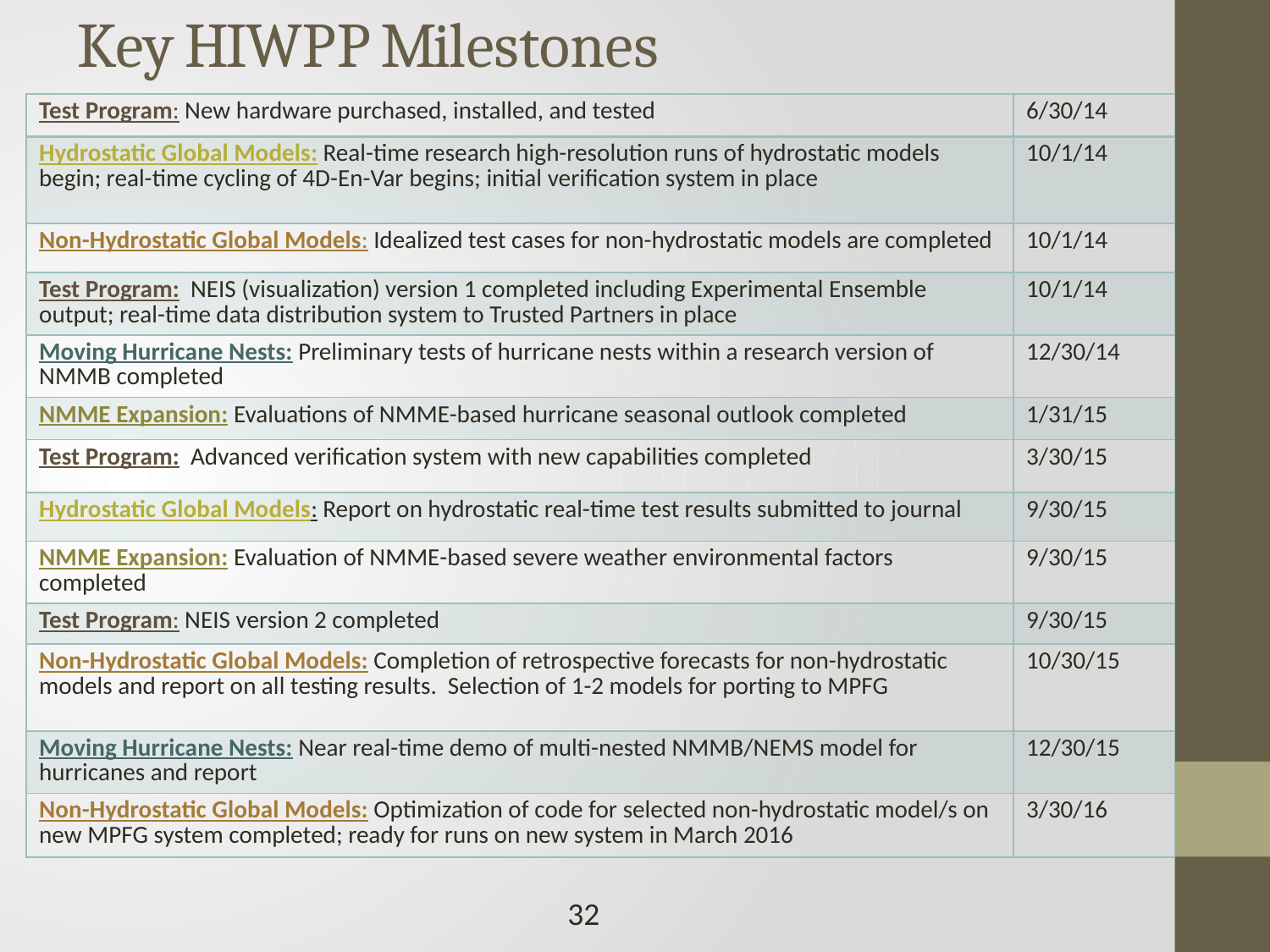

# Key HIWPP Milestones
| Test Program: New hardware purchased, installed, and tested | 6/30/14 |
| --- | --- |
| Hydrostatic Global Models: Real-time research high-resolution runs of hydrostatic models begin; real-time cycling of 4D-En-Var begins; initial verification system in place | 10/1/14 |
| Non-Hydrostatic Global Models: Idealized test cases for non-hydrostatic models are completed | 10/1/14 |
| Test Program: NEIS (visualization) version 1 completed including Experimental Ensemble output; real-time data distribution system to Trusted Partners in place | 10/1/14 |
| Moving Hurricane Nests: Preliminary tests of hurricane nests within a research version of NMMB completed | 12/30/14 |
| NMME Expansion: Evaluations of NMME-based hurricane seasonal outlook completed | 1/31/15 |
| Test Program: Advanced verification system with new capabilities completed | 3/30/15 |
| Hydrostatic Global Models: Report on hydrostatic real-time test results submitted to journal | 9/30/15 |
| NMME Expansion: Evaluation of NMME-based severe weather environmental factors completed | 9/30/15 |
| Test Program: NEIS version 2 completed | 9/30/15 |
| Non-Hydrostatic Global Models: Completion of retrospective forecasts for non-hydrostatic models and report on all testing results. Selection of 1-2 models for porting to MPFG | 10/30/15 |
| Moving Hurricane Nests: Near real-time demo of multi-nested NMMB/NEMS model for hurricanes and report | 12/30/15 |
| Non-Hydrostatic Global Models: Optimization of code for selected non-hydrostatic model/s on new MPFG system completed; ready for runs on new system in March 2016 | 3/30/16 |
32